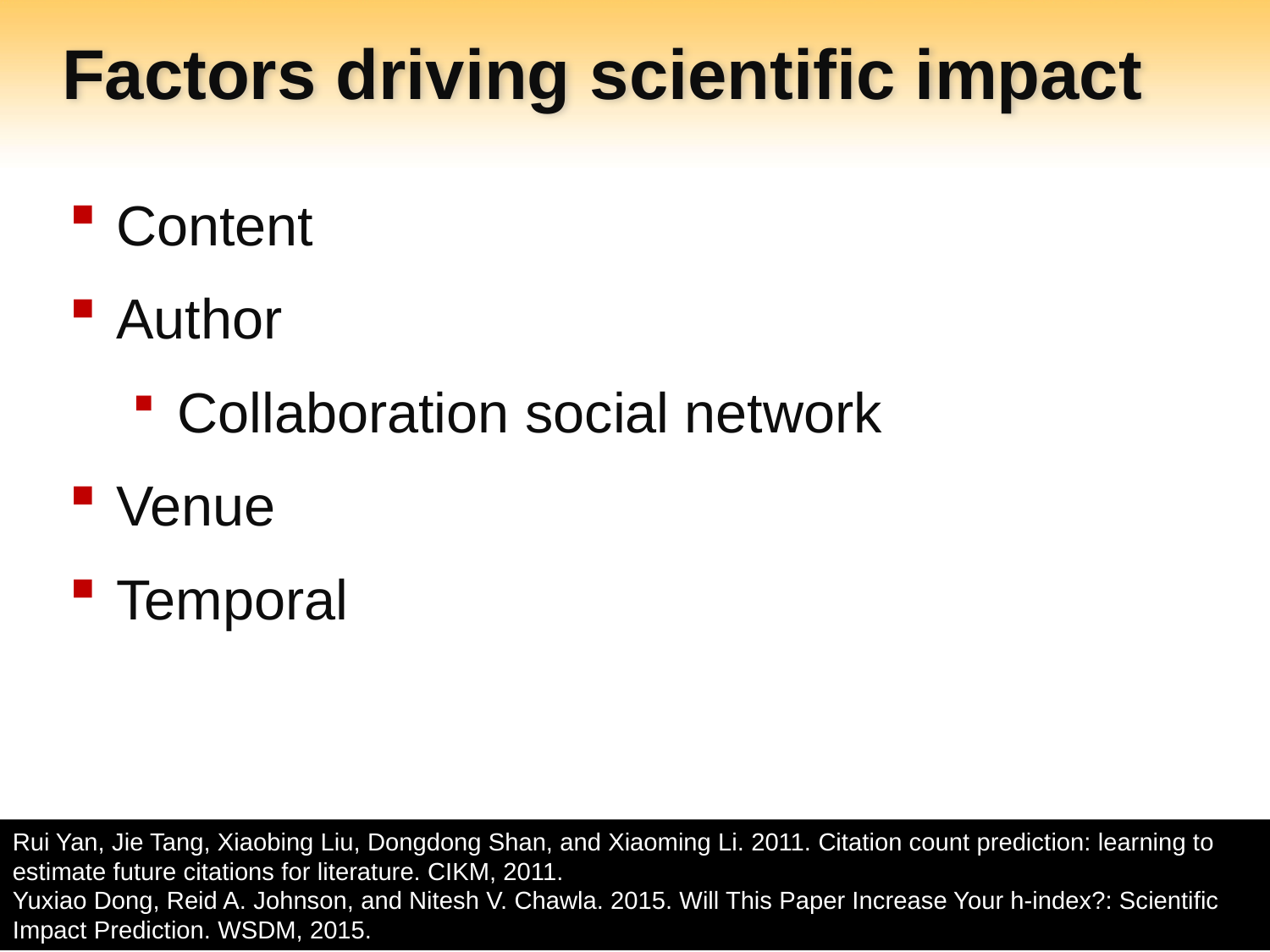

# Factors driving scientific impact
Content
Author
Collaboration social network
Venue
Temporal

Rui Yan, Jie Tang, Xiaobing Liu, Dongdong Shan, and Xiaoming Li. 2011. Citation count prediction: learning to estimate future citations for literature. CIKM, 2011.
Yuxiao Dong, Reid A. Johnson, and Nitesh V. Chawla. 2015. Will This Paper Increase Your h-index?: Scientific Impact Prediction. WSDM, 2015.